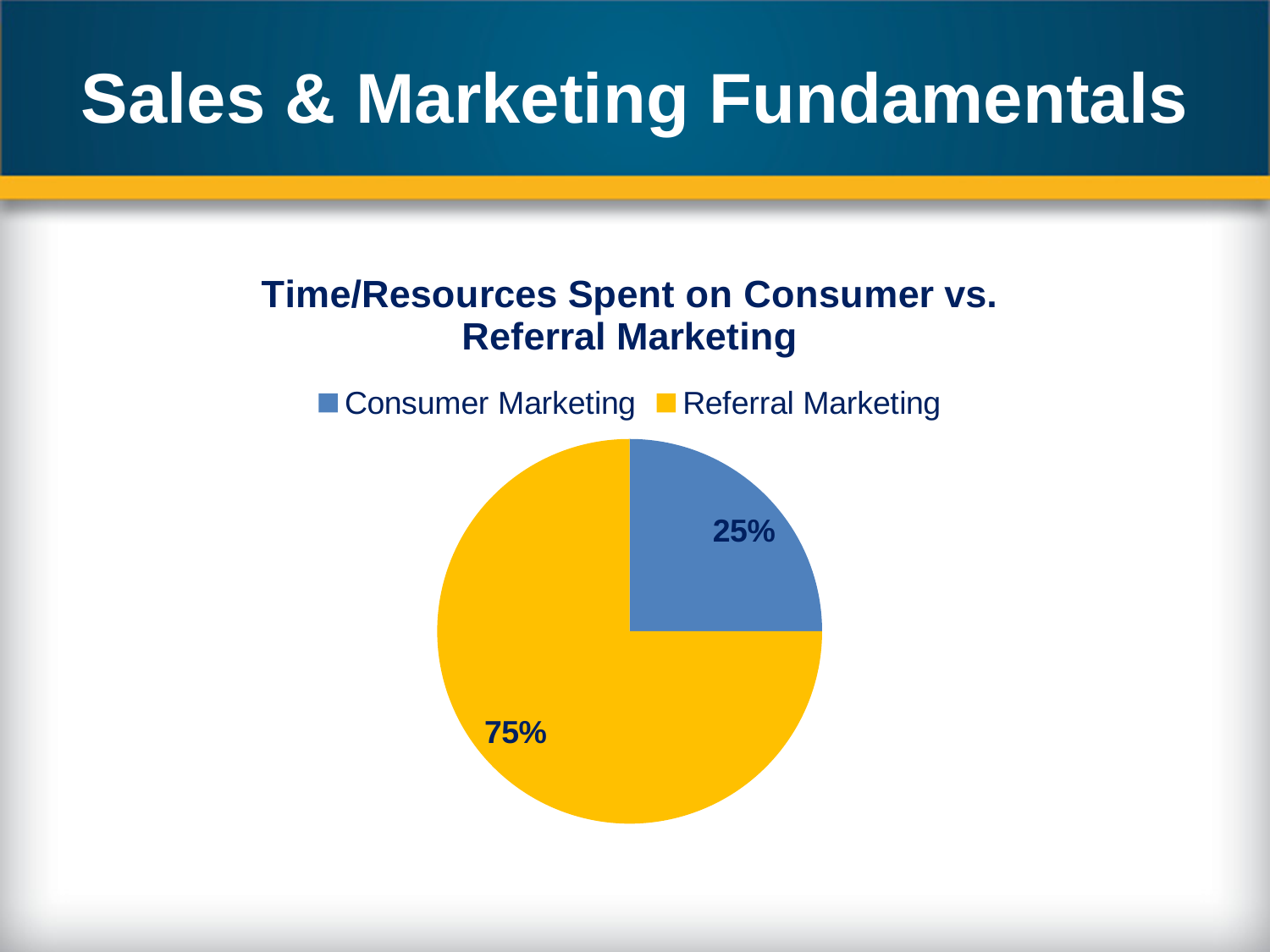

# Sales & Marketing Fundamentals

### Chart: Time/Resources Spent on Consumer vs. Referral Marketing

| Category | Time/Resources Spent on Consumer vs. Referral Marketing |
|---|---|
| Consumer Marketing | 0.25 |
| Referral Marketing | 0.75 |